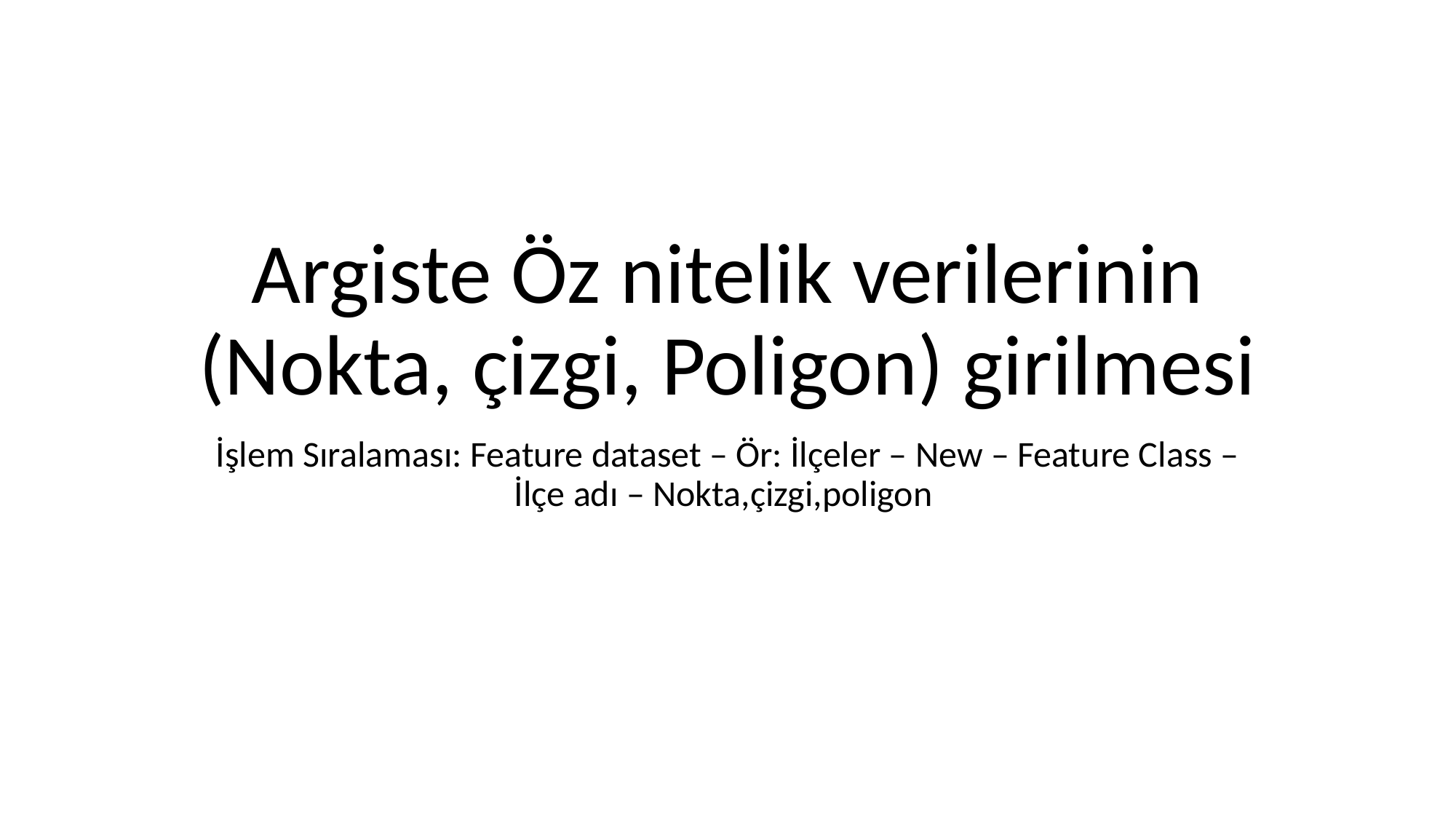

# Argiste Öz nitelik verilerinin (Nokta, çizgi, Poligon) girilmesi
İşlem Sıralaması: Feature dataset – Ör: İlçeler – New – Feature Class – İlçe adı – Nokta,çizgi,poligon